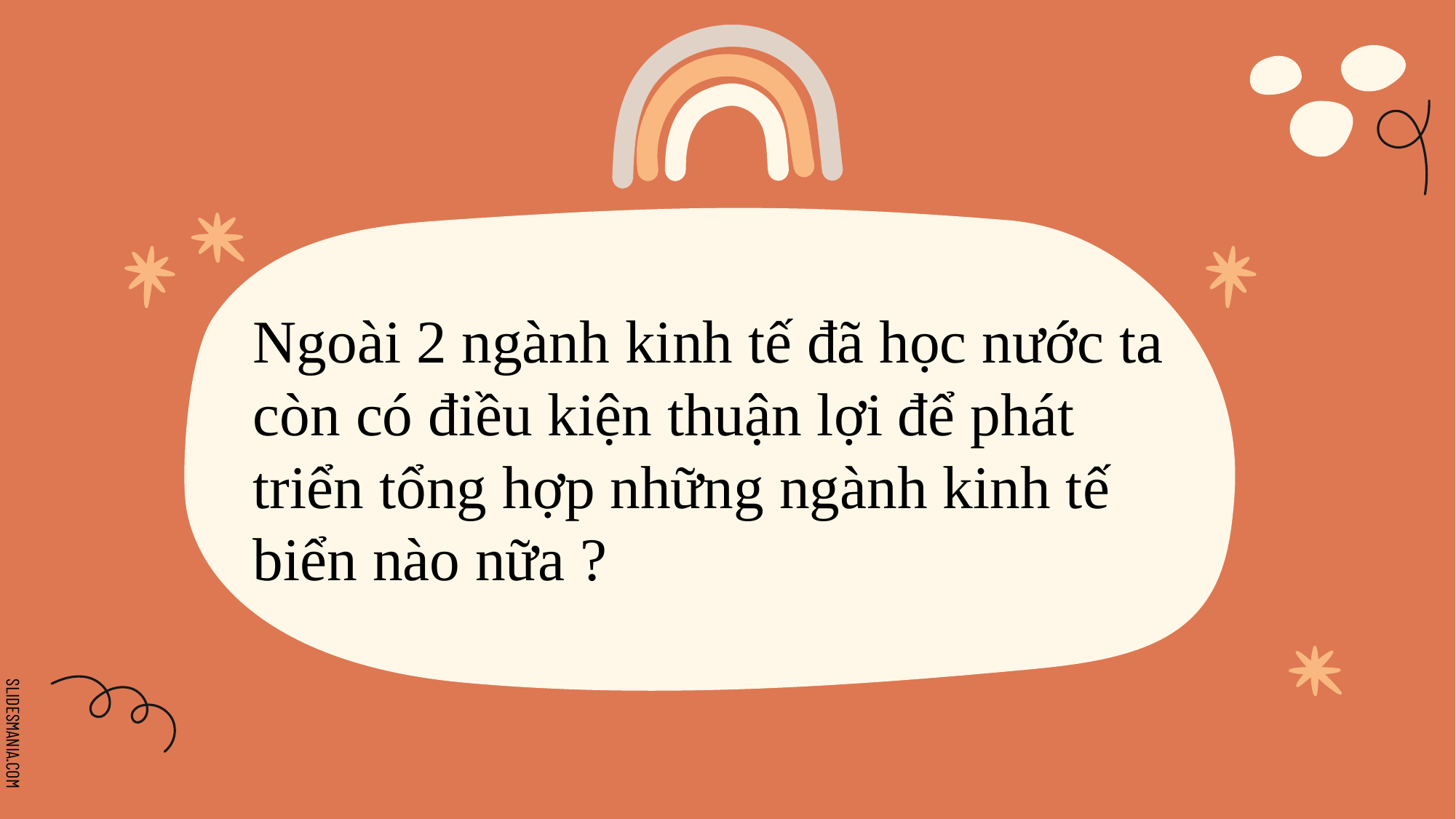

Ngoài 2 ngành kinh tế đã học nước ta còn có điều kiện thuận lợi để phát triển tổng hợp những ngành kinh tế biển nào nữa ?